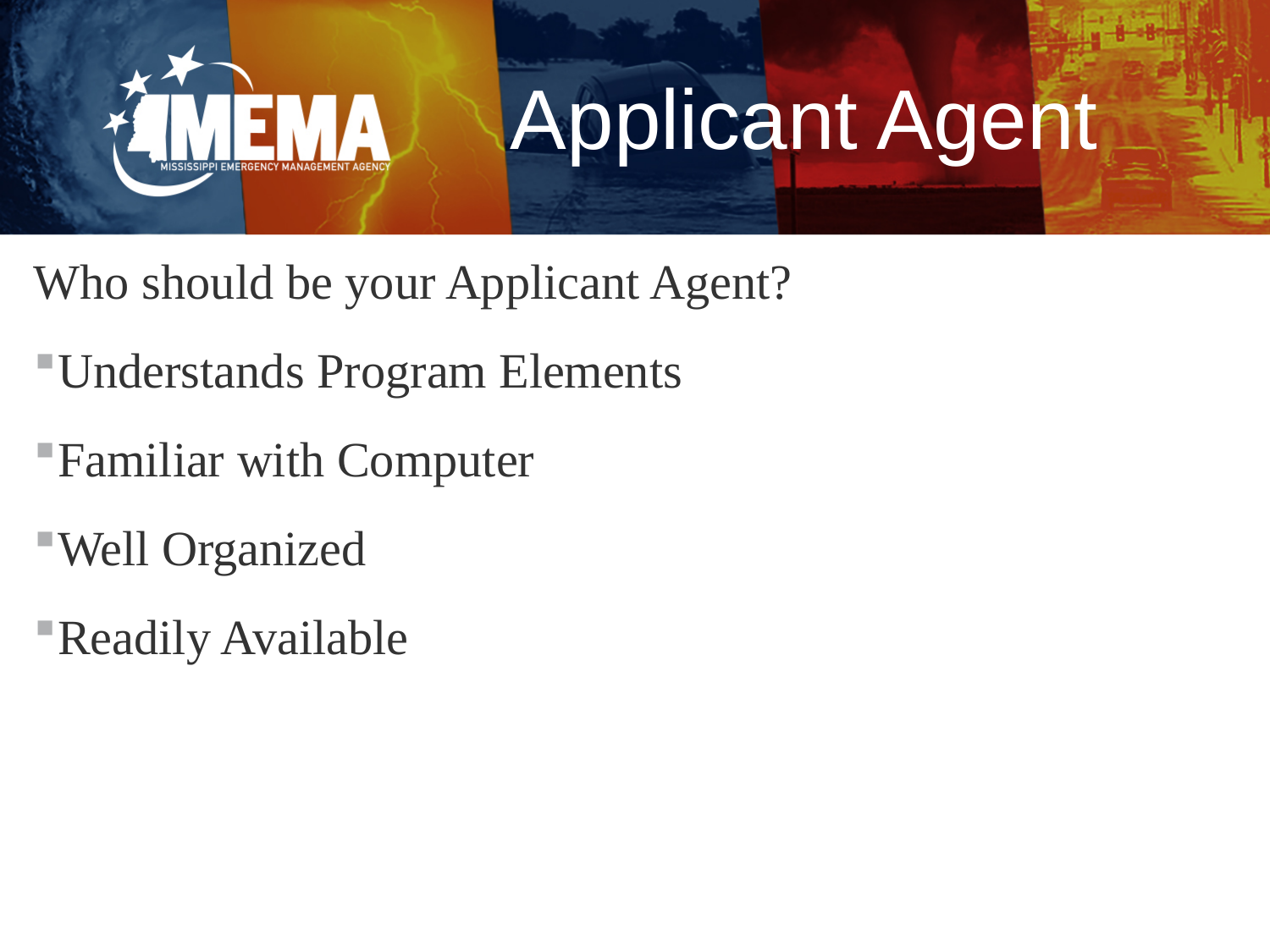

# Applicant Agent
Who should be your Applicant Agent?
Understands Program Elements
Familiar with Computer
Well Organized
Readily Available